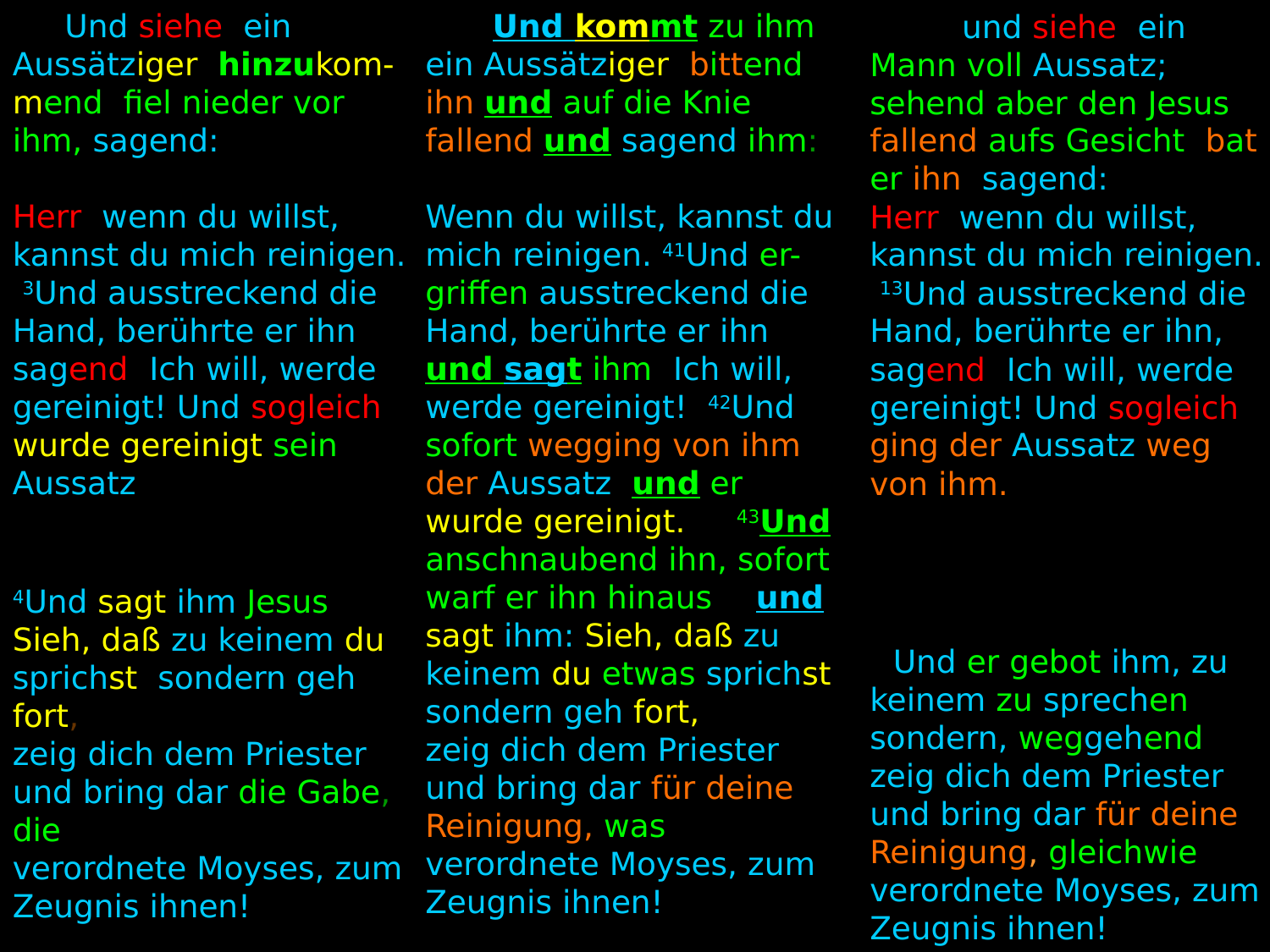

Mt8,2Und siehe, ein Aussätziger, hinzukom-mend, fiel nieder vor ihm, sagend:

Herr, wenn du willst, kannst du mich reinigen.  3Und ausstreckend die Hand, berührte er ihn, sagend: Ich will, werde gereinigt! Und sogleich wurde gereinigt sein Aussatz.

4Und sagt ihm Jesus:    	Sieh, daß zu keinem du sprichst, sondern geh fort,
zeig dich dem Priester und bring dar die Gabe, die
verordnete Moyses, zum Zeugnis ihnen!
Mk1,40Und kommt zu ihm ein Aussätziger, bittend ihn und auf die Knie fallend und sagend ihm:

Wenn du willst, kannst du mich reinigen. 41Und er-griffen ausstreckend die Hand, berührte er ihn und sagt ihm: Ich will, werde gereinigt!  42Und sofort wegging von ihm der Aussatz, und er wurde gereinigt.     43Und anschnaubend ihn, sofort warf er ihn hinaus  44und sagt ihm: Sieh, daß zu keinem du etwas sprichst, sondern geh fort,
zeig dich dem Priester und bring dar für deine Reinigung, was verordnete Moyses, zum Zeugnis ihnen!
Lk5,12...und siehe: ein Mann voll Aussatz; sehend aber den Jesus, fallend aufs Gesicht, bat er ihn, sagend:
Herr, wenn du willst, kannst du mich reinigen.  13Und ausstreckend die Hand, berührte er ihn, sagend: Ich will, werde gereinigt! Und sogleich ging der Aussatz weg von ihm.

14Und er gebot ihm, zu keinem zu sprechen, sondern, weggehend, zeig dich dem Priester und bring dar für deine Reinigung, gleichwie verordnete Moyses, zum Zeugnis ihnen!